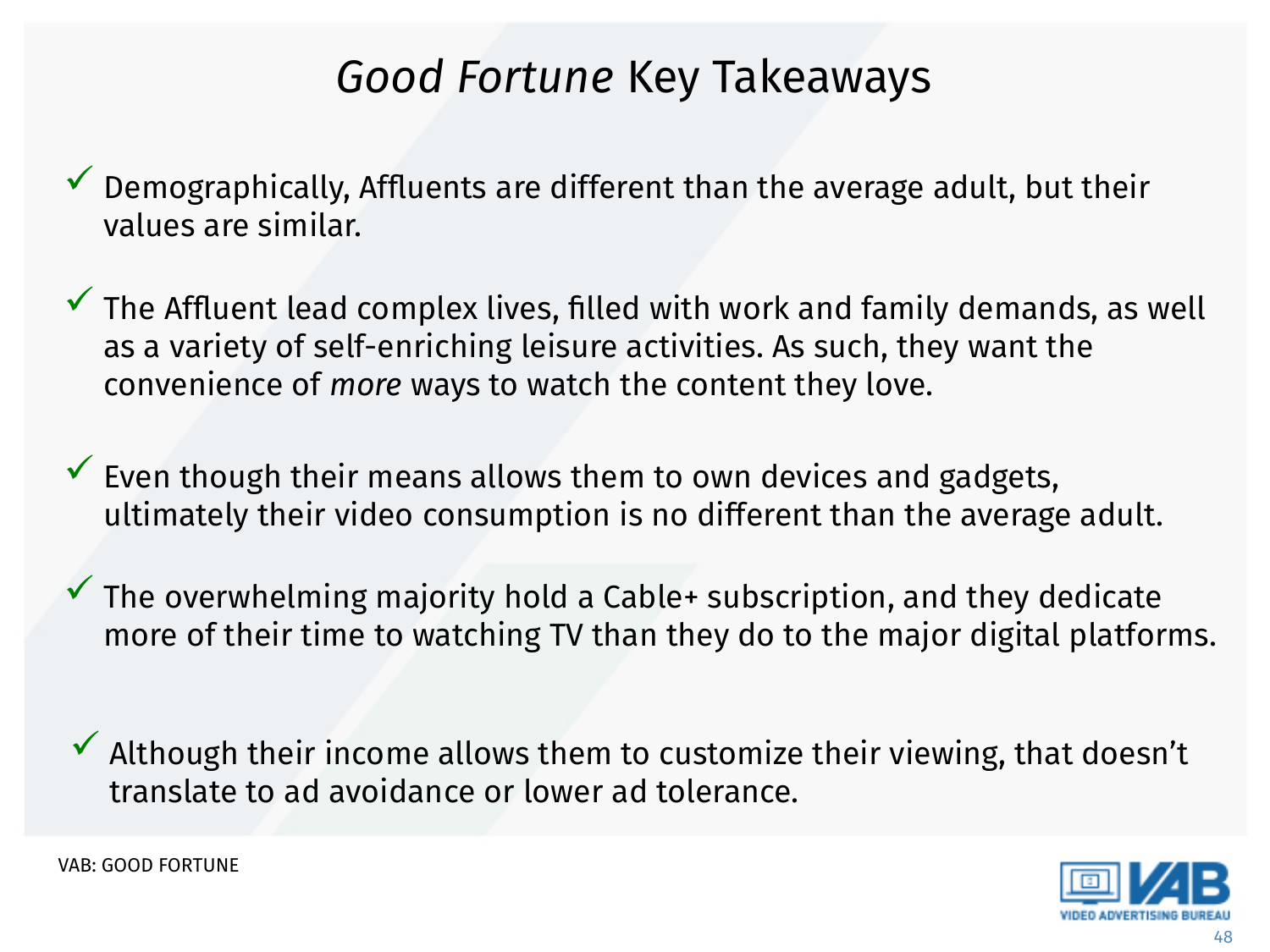

Good Fortune Key Takeaways
Demographically, Affluents are different than the average adult, but their values are similar.
The Affluent lead complex lives, filled with work and family demands, as well as a variety of self-enriching leisure activities. As such, they want the convenience of more ways to watch the content they love.
Even though their means allows them to own devices and gadgets, ultimately their video consumption is no different than the average adult.
The overwhelming majority hold a Cable+ subscription, and they dedicate more of their time to watching TV than they do to the major digital platforms.
Although their income allows them to customize their viewing, that doesn’t translate to ad avoidance or lower ad tolerance.
VAB: GOOD FORTUNE